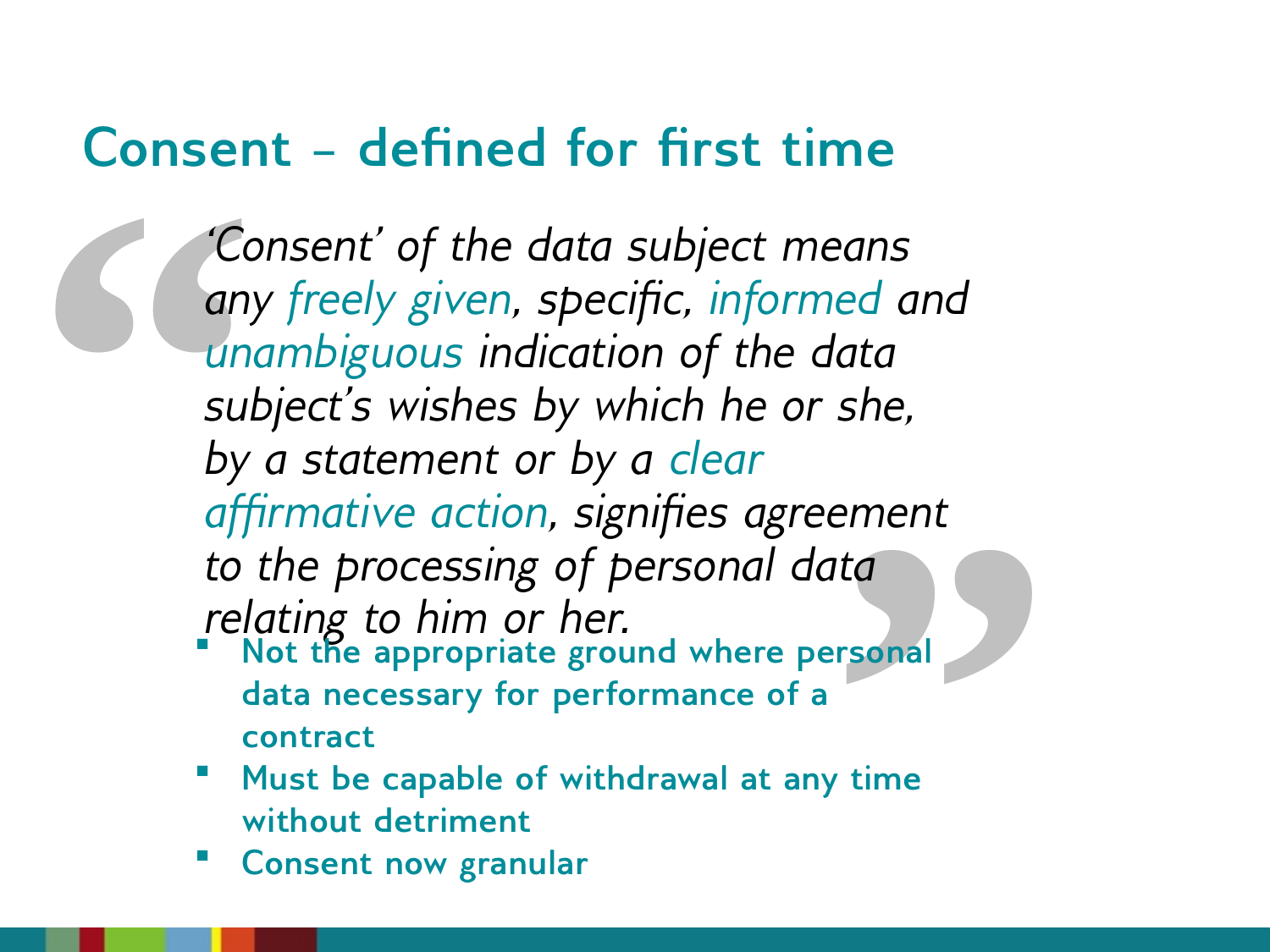

Consent – defined for first time
“
	‘Consent’ of the data subject means any freely given, specific, informed and unambiguous indication of the data subject’s wishes by which he or she, by a statement or by a clear affirmative action, signifies agreement to the processing of personal data relating to him or her.
”
Not the appropriate ground where personal data necessary for performance of a contract
Must be capable of withdrawal at any time without detriment
Consent now granular